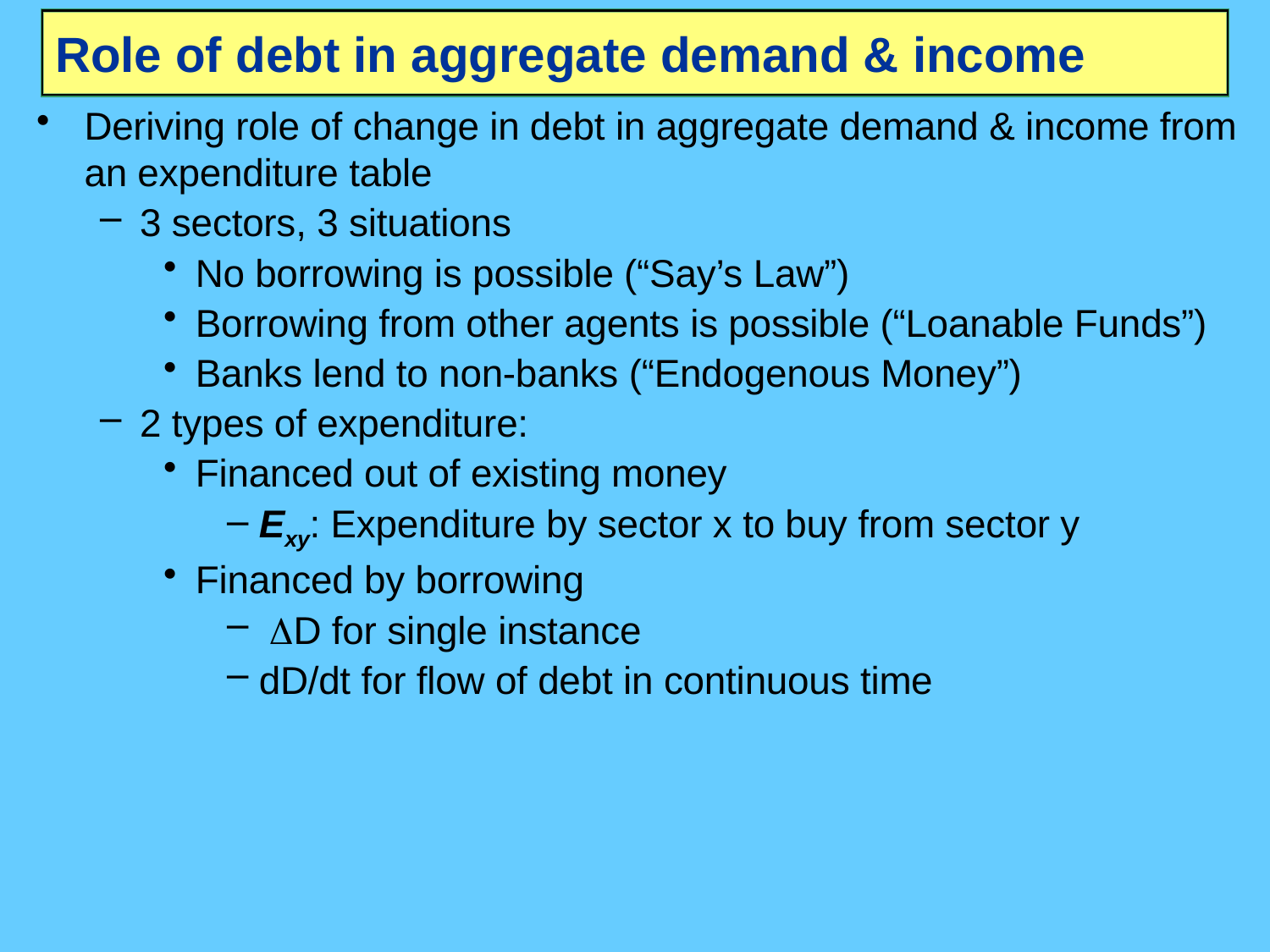

# Role of debt in aggregate demand & income
Deriving role of change in debt in aggregate demand & income from an expenditure table
3 sectors, 3 situations
No borrowing is possible (“Say’s Law”)
Borrowing from other agents is possible (“Loanable Funds”)
Banks lend to non-banks (“Endogenous Money”)
2 types of expenditure:
Financed out of existing money
Exy: Expenditure by sector x to buy from sector y
Financed by borrowing
 ΔD for single instance
dD/dt for flow of debt in continuous time